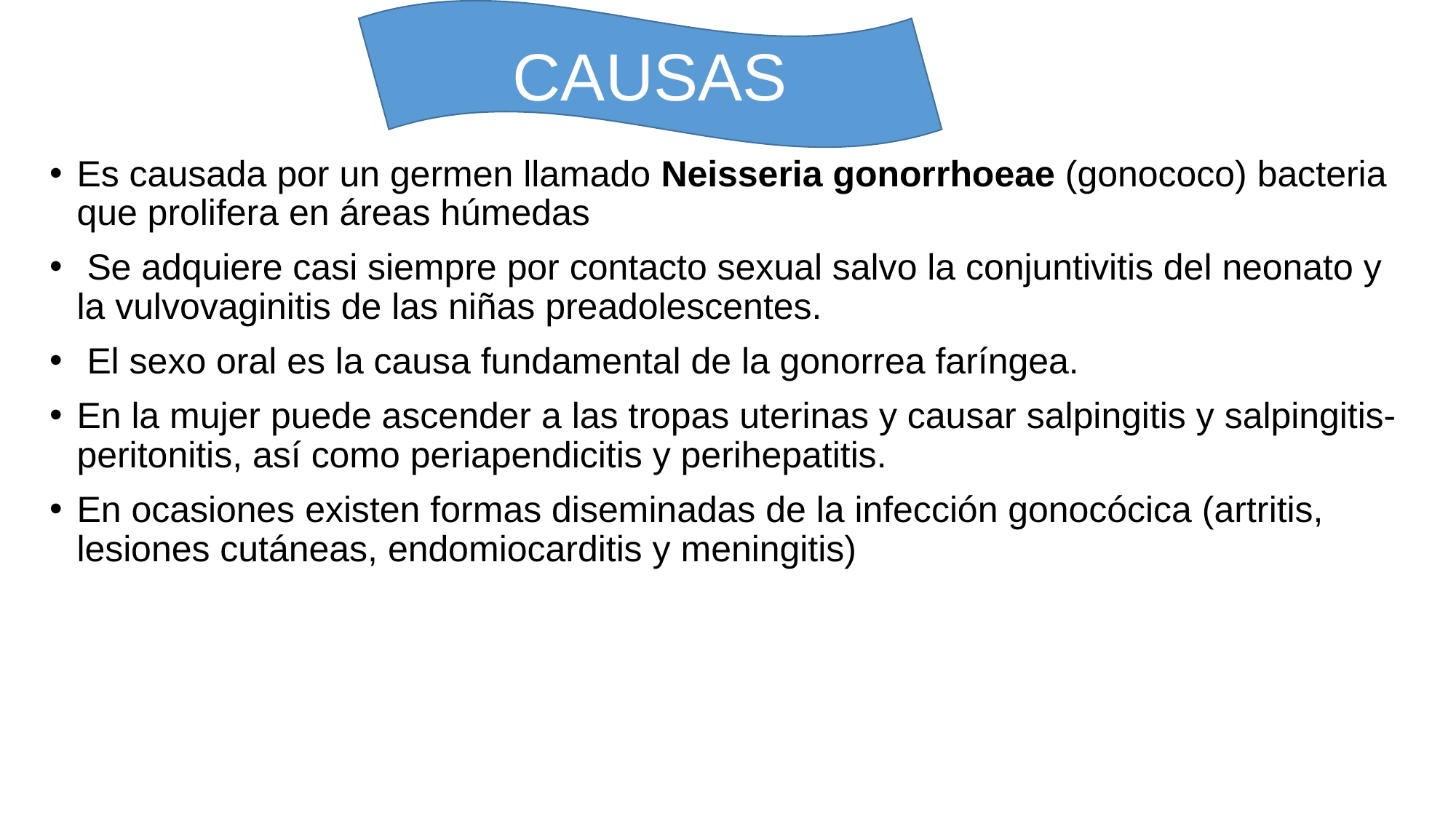

CAUSAS
Es causada por un germen llamado Neisseria gonorrhoeae (gonococo) bacteria que prolifera en áreas húmedas
 Se adquiere casi siempre por contacto sexual salvo la conjuntivitis del neonato y la vulvovaginitis de las niñas preadolescentes.
 El sexo oral es la causa fundamental de la gonorrea faríngea.
En la mujer puede ascender a las tropas uterinas y causar salpingitis y salpingitis-peritonitis, así como periapendicitis y perihepatitis.
En ocasiones existen formas diseminadas de la infección gonocócica (artritis, lesiones cutáneas, endomiocarditis y meningitis)